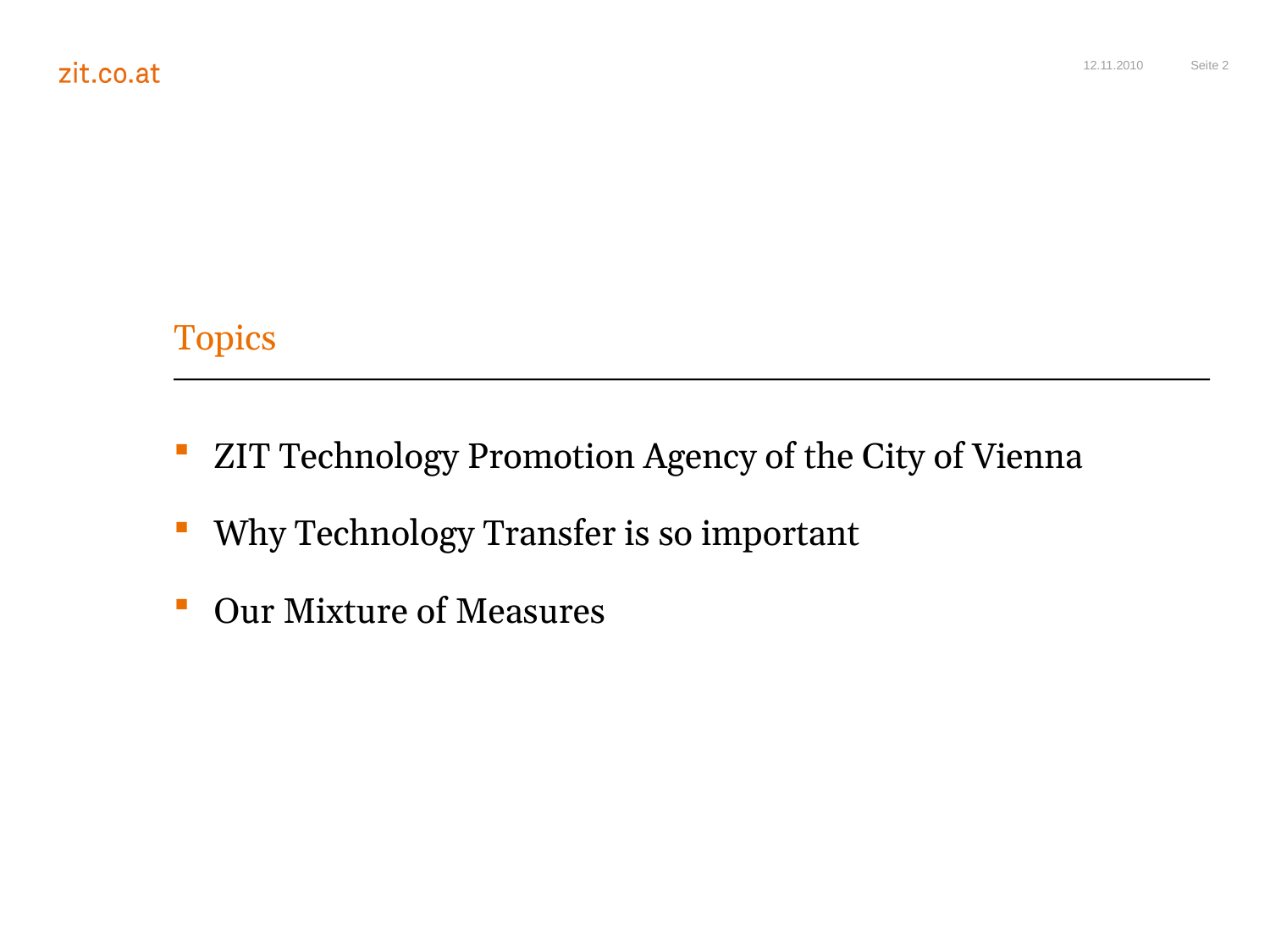

12.11.2010
# Topics

ZIT Technology Promotion Agency of the City of Vienna

Why Technology Transfer is so important

Our Mixture of Measures